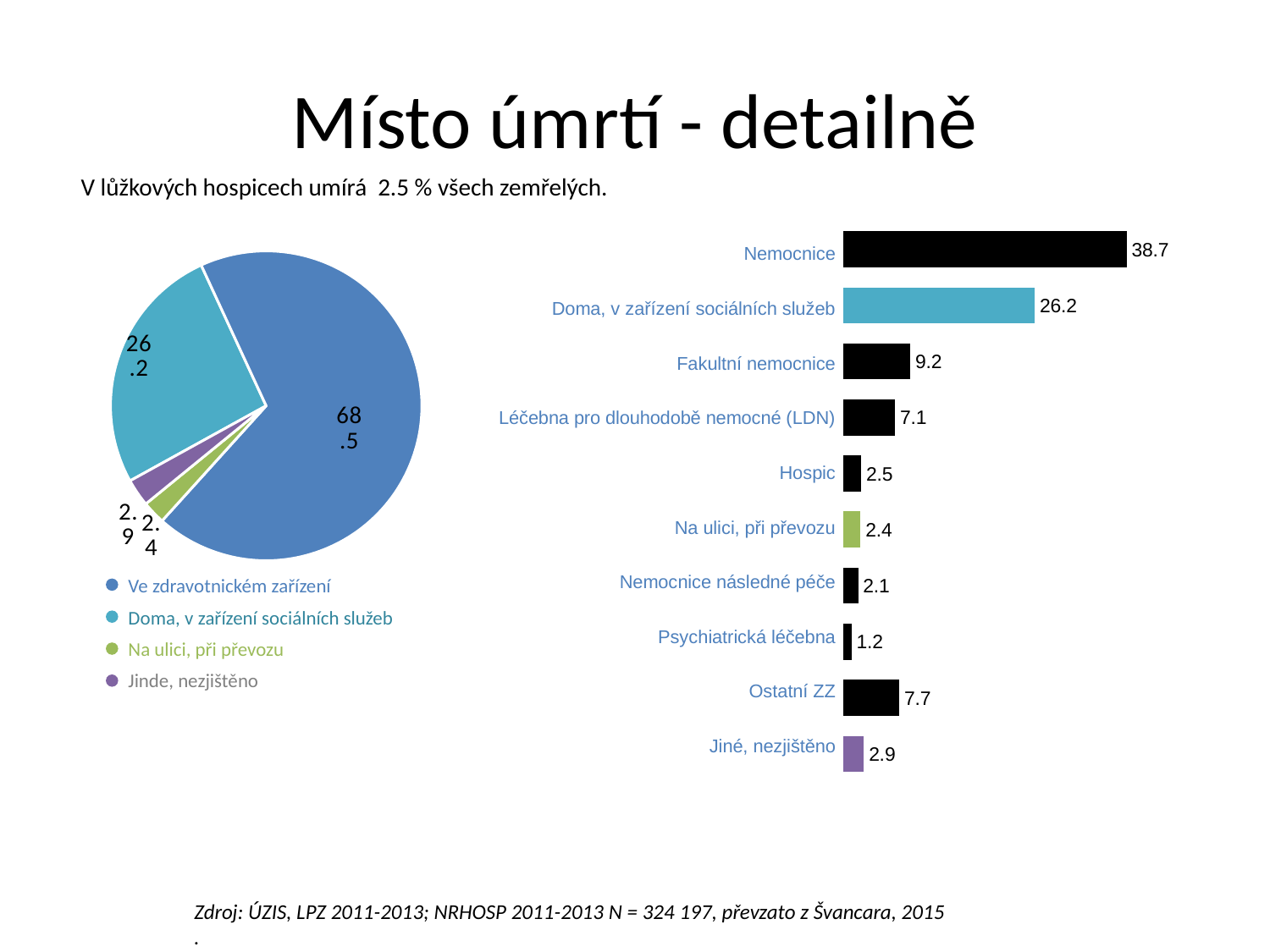

# Místo úmrtí - detailně
V lůžkových hospicech umírá  2.5 % všech zemřelých.

### Chart

| Category | Sloupec1 |
|---|---|
| Nemocnice | 38.72552799686611 |
| Doma, v zařízení sociálních služeb | 26.198885245699383 |
| Fakultní nemocnice | 9.188857392264573 |
| Léčebna pro dlouhodobě nemocné (LDN) | 7.128690271655811 |
| Hospic | 2.5123613111780787 |
| Na ulici, při převozu | 2.40964598685367 |
| Nemocnice následné péče | 2.076206750833598 |
| Psychiatrická léčebna | 1.1853903645005974 |
| Ostatní ZZ | 7.705808505322382 |
| Jiné, nezjištěno | 2.868626174825799 |

### Chart

| Category | Prodej |
|---|---|
|  | 26.198885245699383 |
|  | 68.52284259262103 |
|  | 2.40964598685367 |
|  | 2.868626174825799 |
| Nemocnice |
| --- |
| Doma, v zařízení sociálních služeb |
| Fakultní nemocnice |
| Léčebna pro dlouhodobě nemocné (LDN) |
| Hospic |
| Na ulici, při převozu |
| Nemocnice následné péče |
| Psychiatrická léčebna |
| Ostatní ZZ |
| Jiné, nezjištěno |
Ve zdravotnickém zařízení

Doma, v zařízení sociálních služeb

Na ulici, při převozu

Jinde, nezjištěno

Zdroj: ÚZIS, LPZ 2011-2013; NRHOSP 2011-2013 N = 324 197, převzato z Švancara, 2015
.